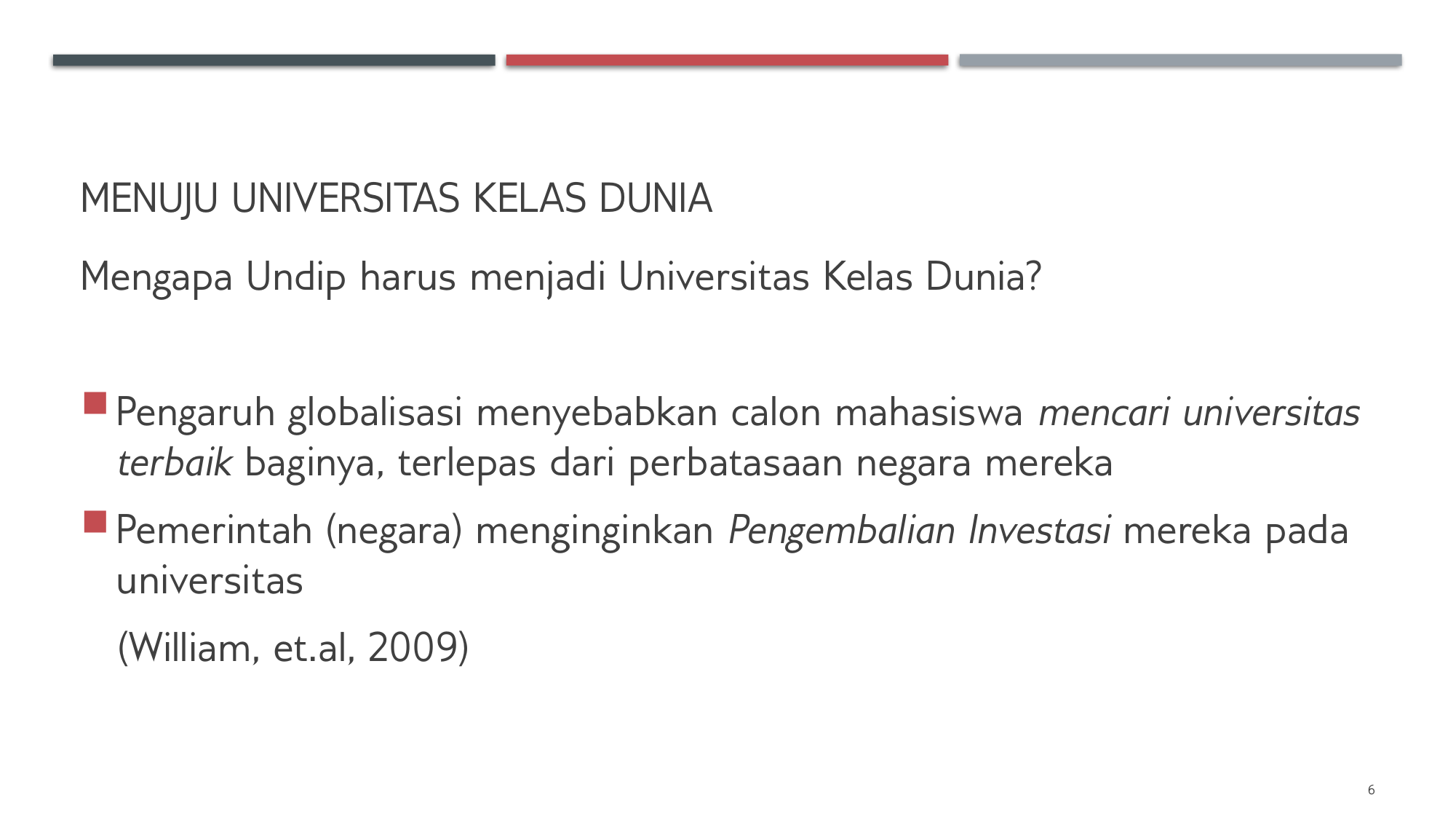

# menuju universitas kelas dunia
Mengapa Undip harus menjadi Universitas Kelas Dunia?

Pengaruh globalisasi menyebabkan calon mahasiswa mencari universitas terbaik baginya, terlepas dari perbatasaan negara mereka
Pemerintah (negara) menginginkan Pengembalian Investasi mereka pada universitas
   (William, et.al, 2009)
6